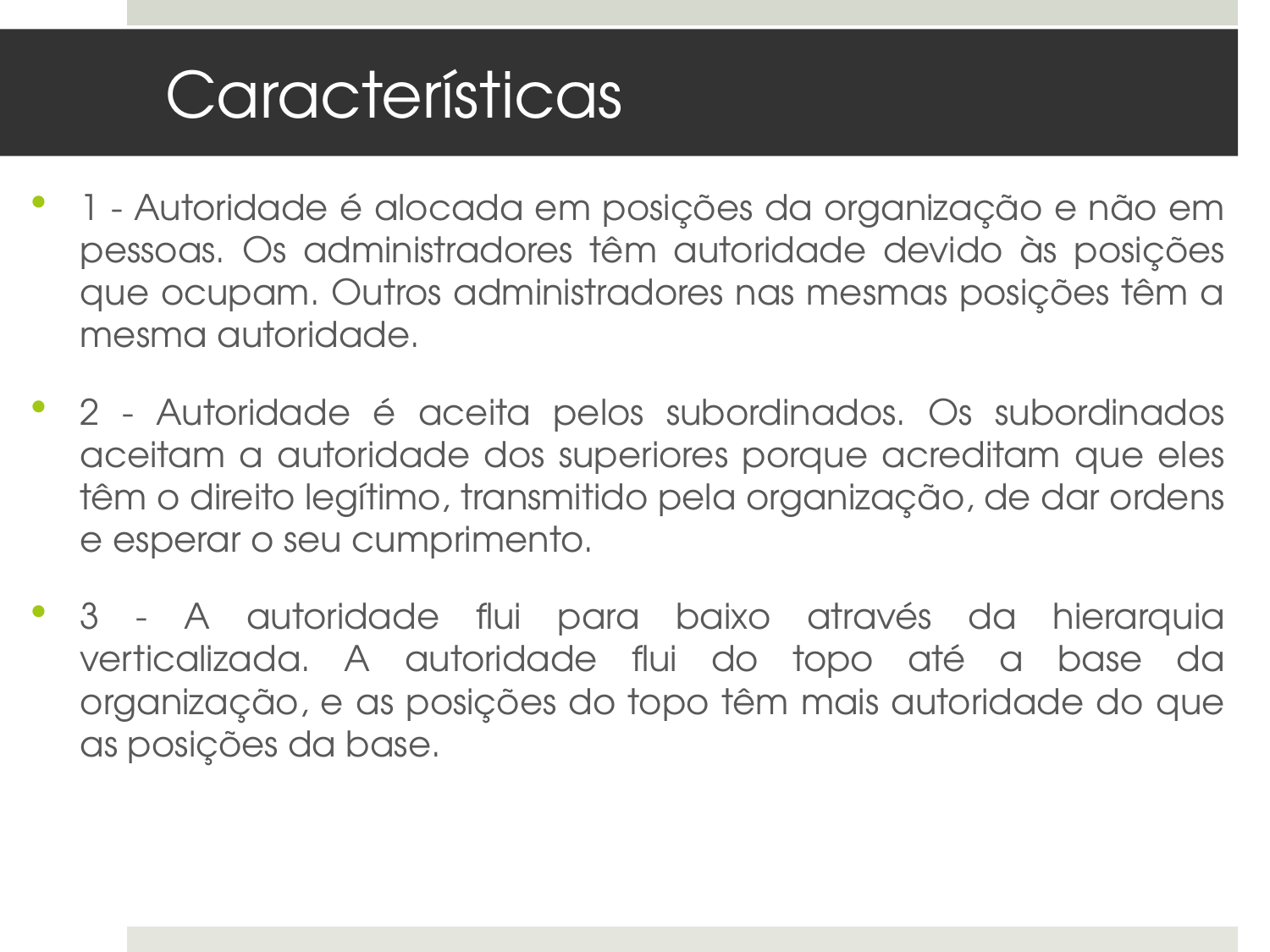

# Características
1 - Autoridade é alocada em posições da organização e não em pessoas. Os administradores têm autoridade devido às posições que ocupam. Outros administradores nas mesmas posições têm a mesma autoridade.
2 - Autoridade é aceita pelos subordinados. Os subordinados aceitam a autoridade dos superiores porque acreditam que eles têm o direito legítimo, transmitido pela organização, de dar ordens e esperar o seu cumprimento.
3 - A autoridade flui para baixo através da hierarquia verticalizada. A autoridade flui do topo até a base da organização, e as posições do topo têm mais autoridade do que as posições da base.